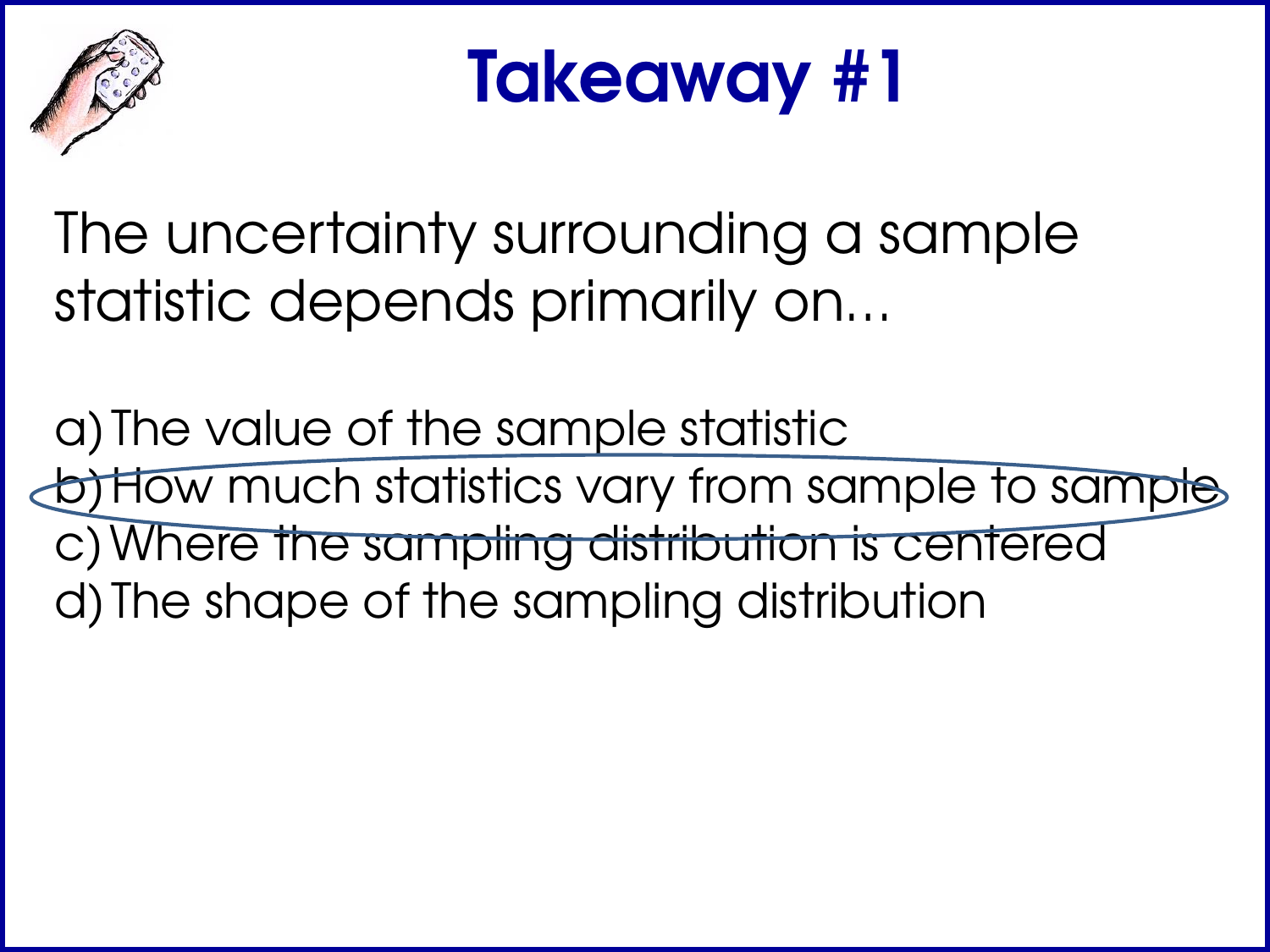

# Takeaway #1
The uncertainty surrounding a sample statistic depends primarily on…
 The value of the sample statistic
 How much statistics vary from sample to sample
 Where the sampling distribution is centered
 The shape of the sampling distribution